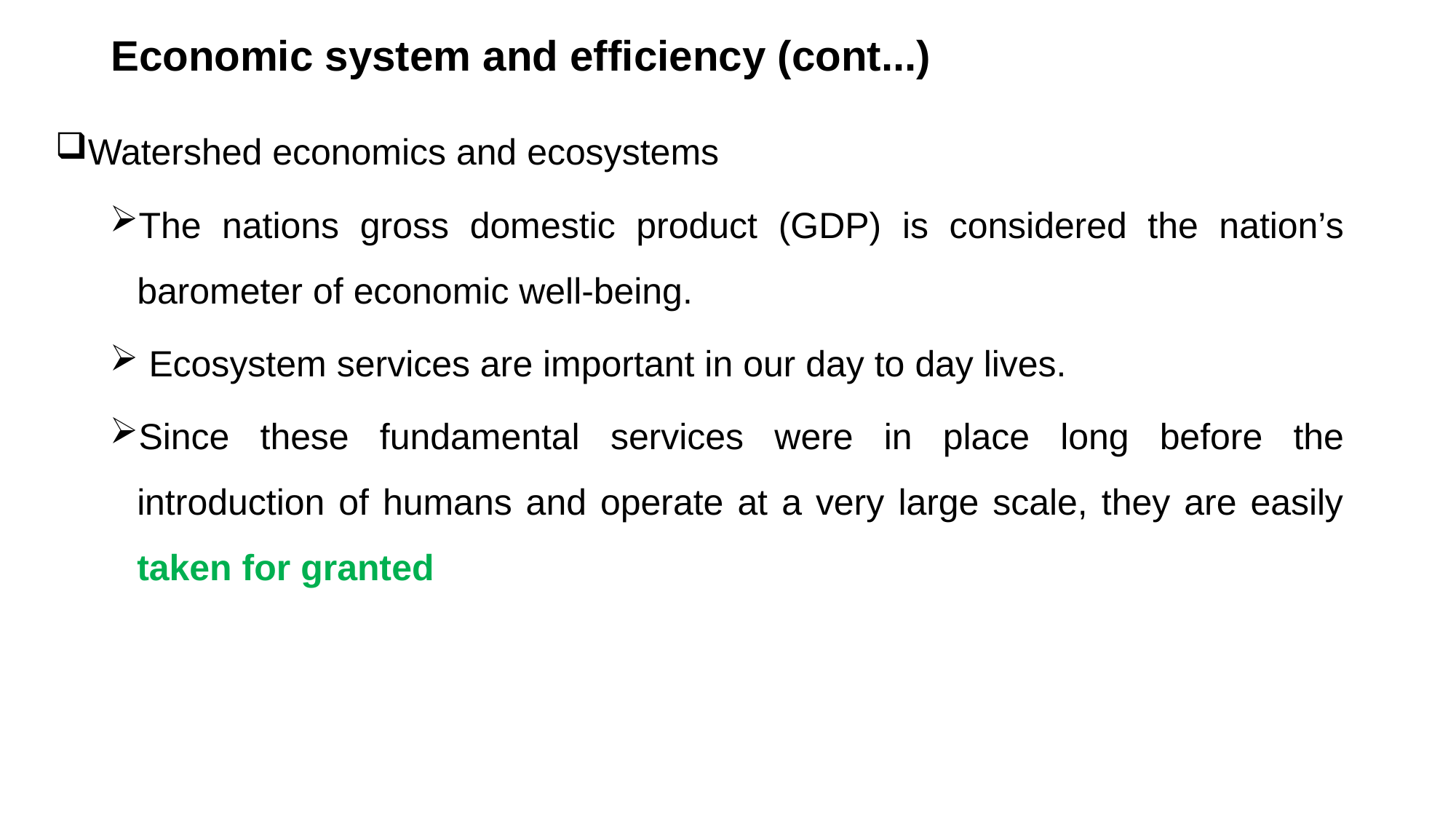

# Economic system and efficiency (cont...)
Watershed economics and ecosystems
The nations gross domestic product (GDP) is considered the nation’s barometer of economic well-being.
 Ecosystem services are important in our day to day lives.
Since these fundamental services were in place long before the introduction of humans and operate at a very large scale, they are easily taken for granted